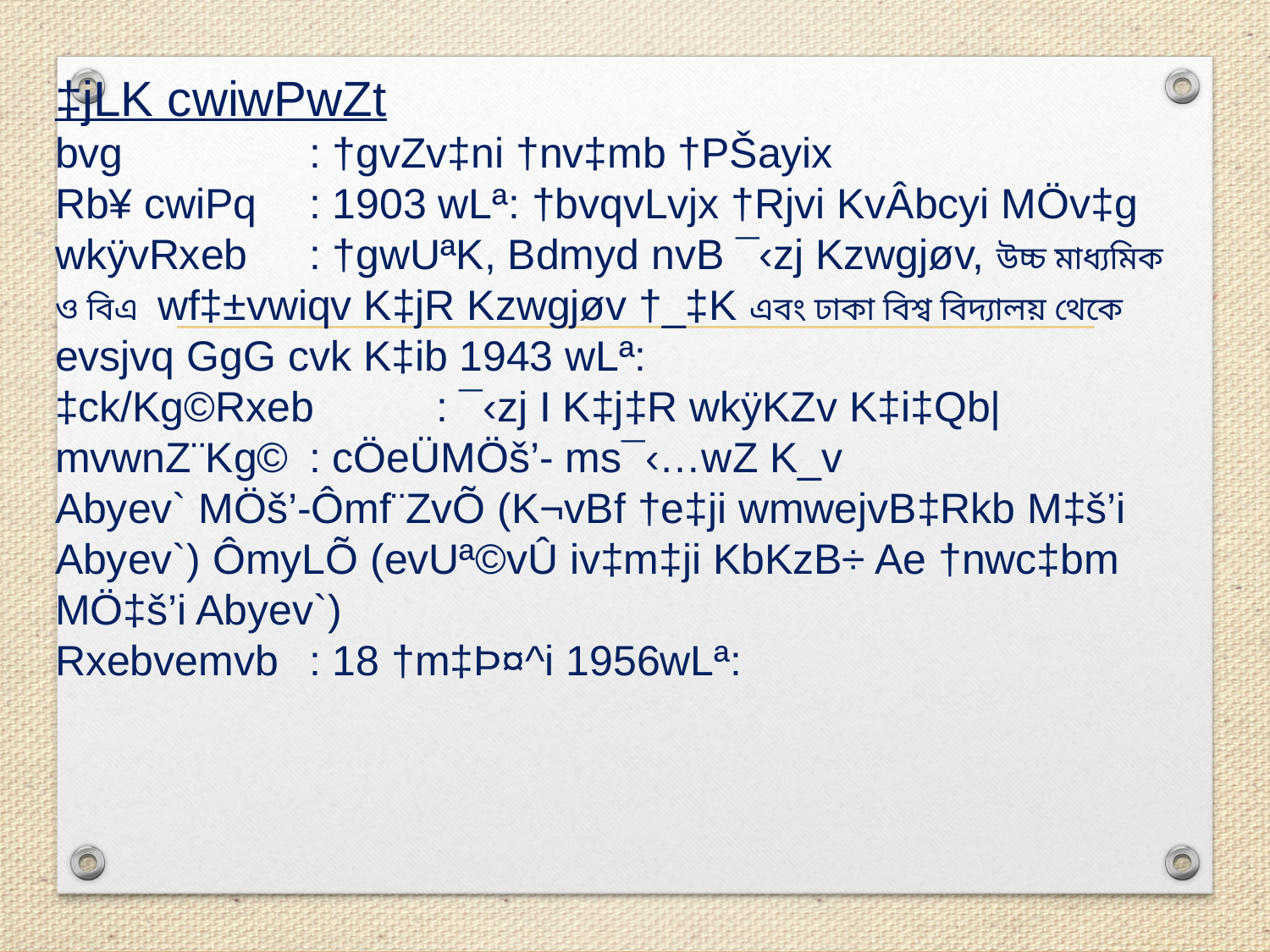

# ‡jLK cwiwPwZt bvg 		: †gvZv‡ni †nv‡mb †PŠayix Rb¥ cwiPq	: 1903 wLª: †bvqvLvjx †Rjvi KvÂbcyi MÖv‡g wkÿvRxeb	: †gwUªK, Bdmyd nvB ¯‹zj Kzwgjøv, উচ্চ মাধ্যমিক ও বিএ  wf‡±vwiqv K‡jR Kzwgjøv †_‡K এবং ঢাকা বিশ্ব বিদ্যালয় থেকে evsjvq GgG cvk K‡ib 1943 wLª: ‡ck/Kg©Rxeb	: ¯‹zj I K‡j‡R wkÿKZv K‡i‡Qb| mvwnZ¨Kg©	: cÖeÜMÖš’- ms¯‹…wZ K_v Abyev` MÖš’-Ômf¨ZvÕ (K¬vBf †e‡ji wmwejvB‡Rkb M‡š’i Abyev`) ÔmyLÕ (evUª©vÛ iv‡m‡ji KbKzB÷ Ae †nwc‡bm MÖ‡š’i Abyev`) Rxebvemvb	: 18 †m‡Þ¤^i 1956wLª:
i